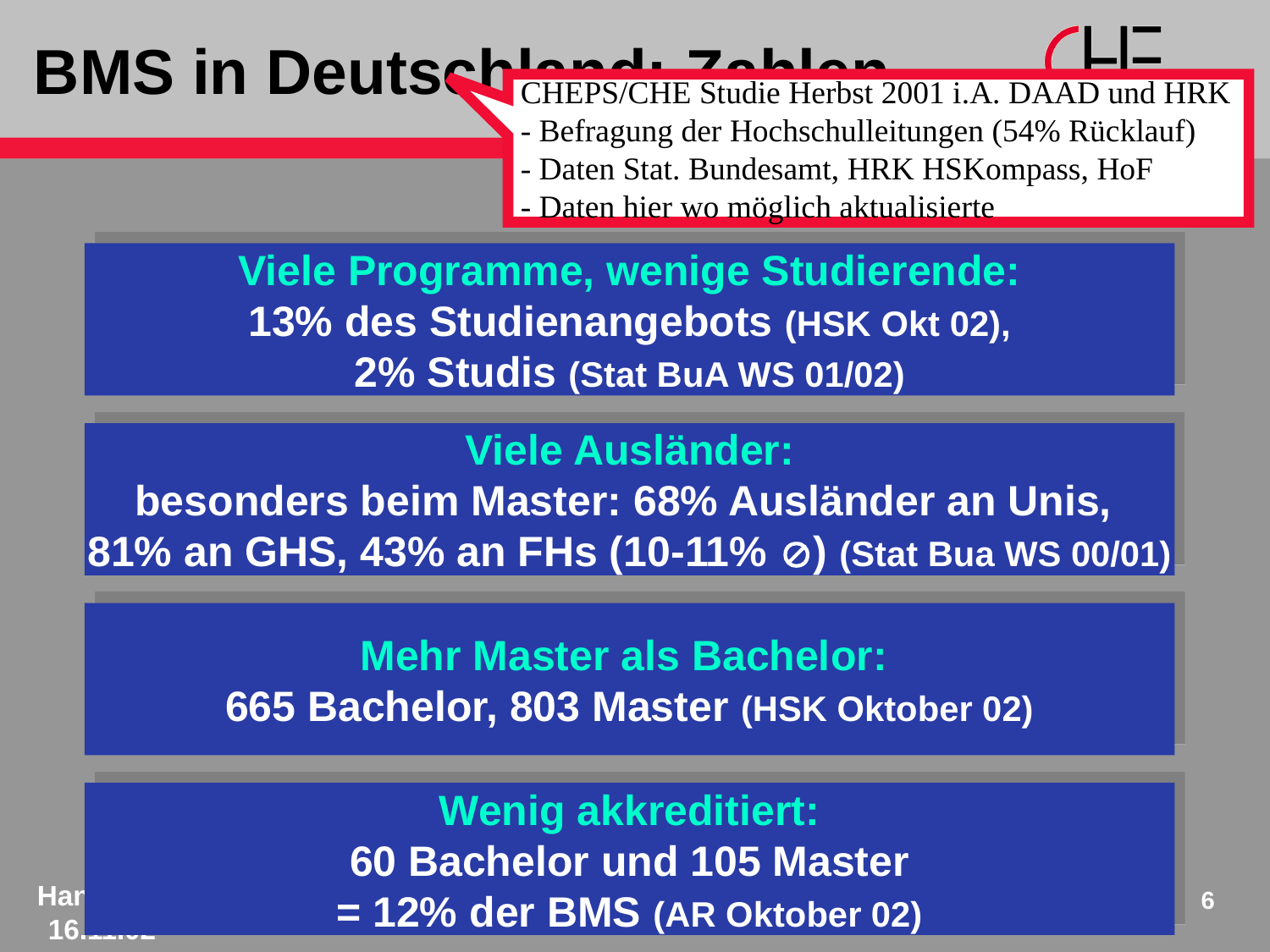

# BMS in Deutschland: Zahlen
CHEPS/CHE Studie Herbst 2001 i.A. DAAD und HRK
- Befragung der Hochschulleitungen (54% Rücklauf)
- Daten Stat. Bundesamt, HRK HSKompass, HoF
- Daten hier wo möglich aktualisierte
Viele Programme, wenige Studierende:
13% des Studienangebots (HSK Okt 02),
2% Studis (Stat BuA WS 01/02)
Viele Ausländer:
besonders beim Master: 68% Ausländer an Unis,
81% an GHS, 43% an FHs (10-11% ∅) (Stat Bua WS 00/01)
Mehr Master als Bachelor:
665 Bachelor, 803 Master (HSK Oktober 02)
Wenig akkreditiert:
60 Bachelor und 105 Master
= 12% der BMS (AR Oktober 02)
6